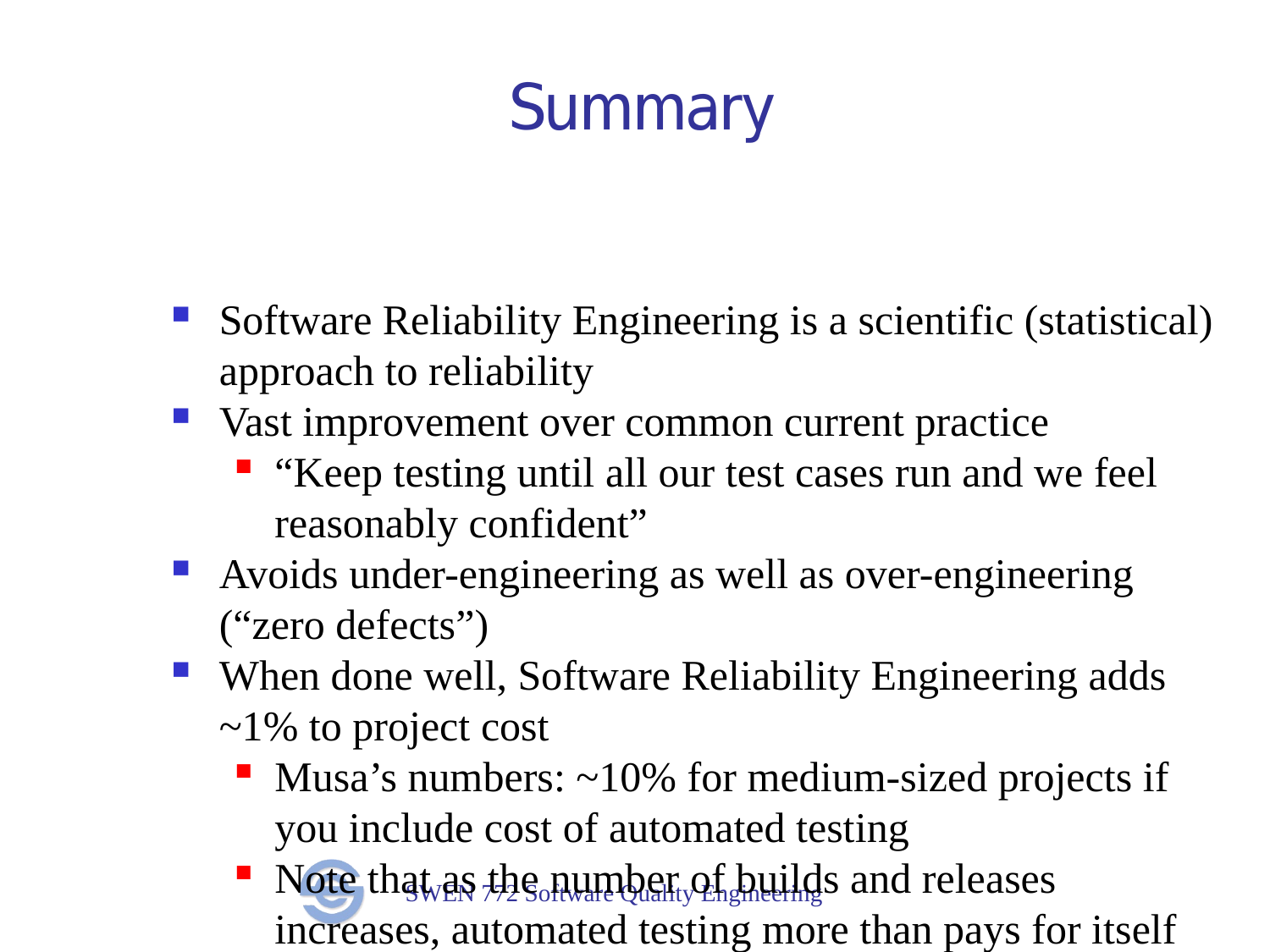

# Summary
Software Reliability Engineering is a scientific (statistical) approach to reliability
Vast improvement over common current practice
“Keep testing until all our test cases run and we feel reasonably confident”
Avoids under-engineering as well as over-engineering (“zero defects”)
When done well, Software Reliability Engineering adds ~1% to project cost
Musa’s numbers: ~10% for medium-sized projects if you include cost of automated testing
Note that as the number of builds and releases increases, automated testing more than pays for itself